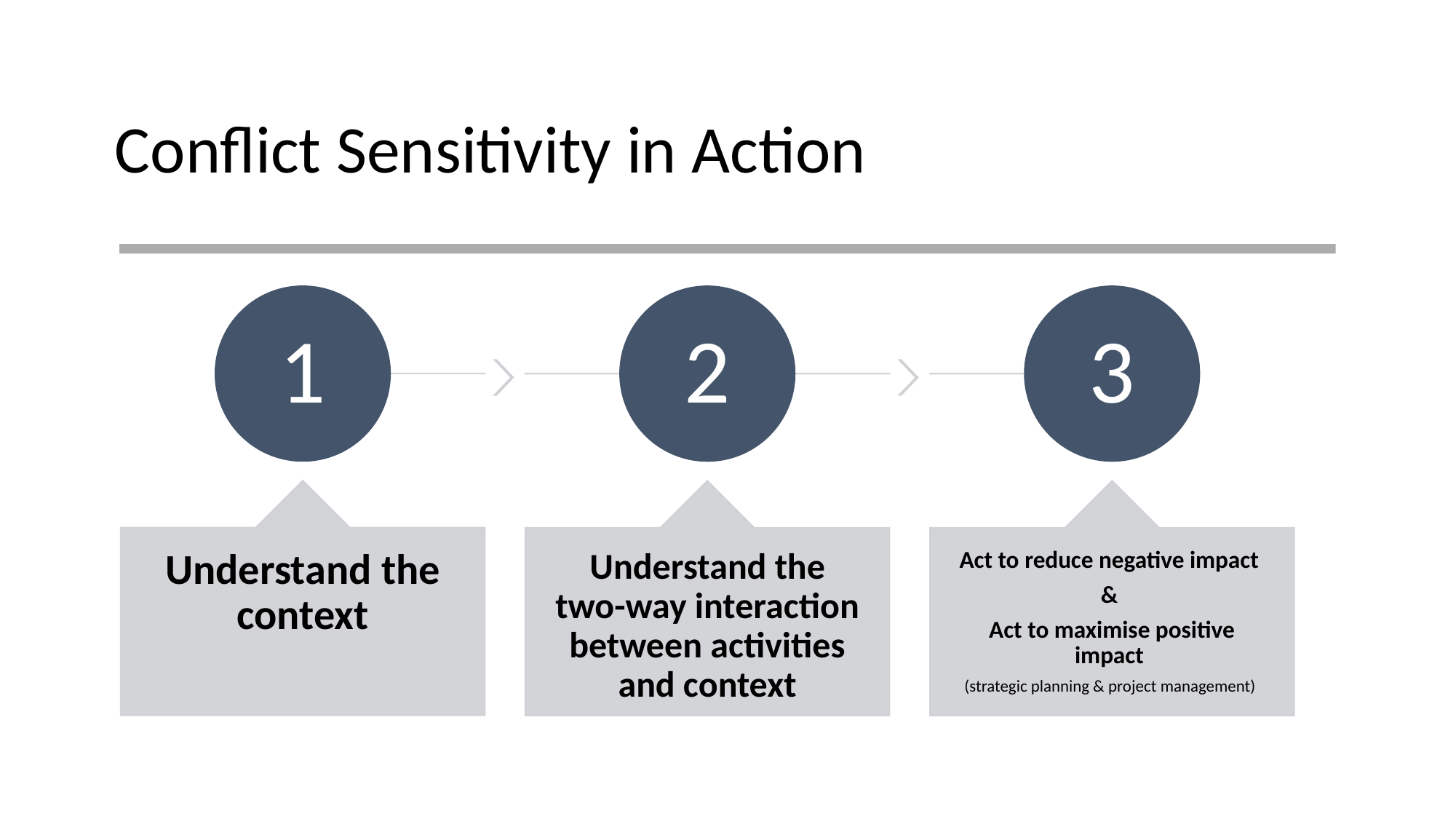

# Conflict Sensitivity in Action

1
Understand the context
2
Understand the two-way interaction between activities and context
3
Act to reduce negative impact
&
Act to maximise positive impact
(strategic planning & project management)